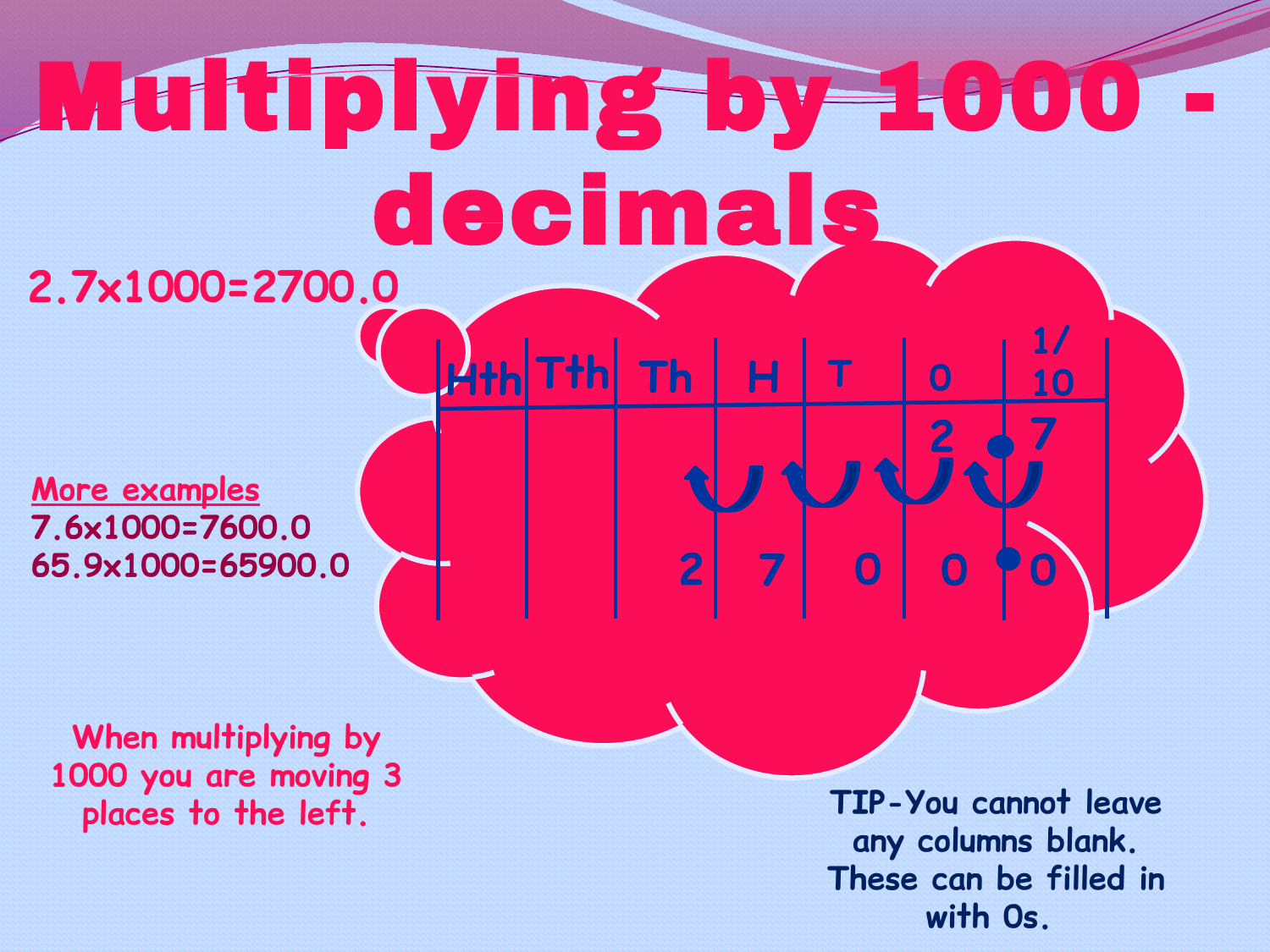

Multiplying by 1000 -
decimals

2.7x1000=2700.0
1/10
Tth
H
Th
T
Hth
0

7
2

More examples
7.6x1000=7600.0
65.9x1000=65900.0

0
2
7
0
0

When multiplying by 1000 you are moving 3 places to the left.
TIP-You cannot leave any columns blank. These can be filled in with 0s.